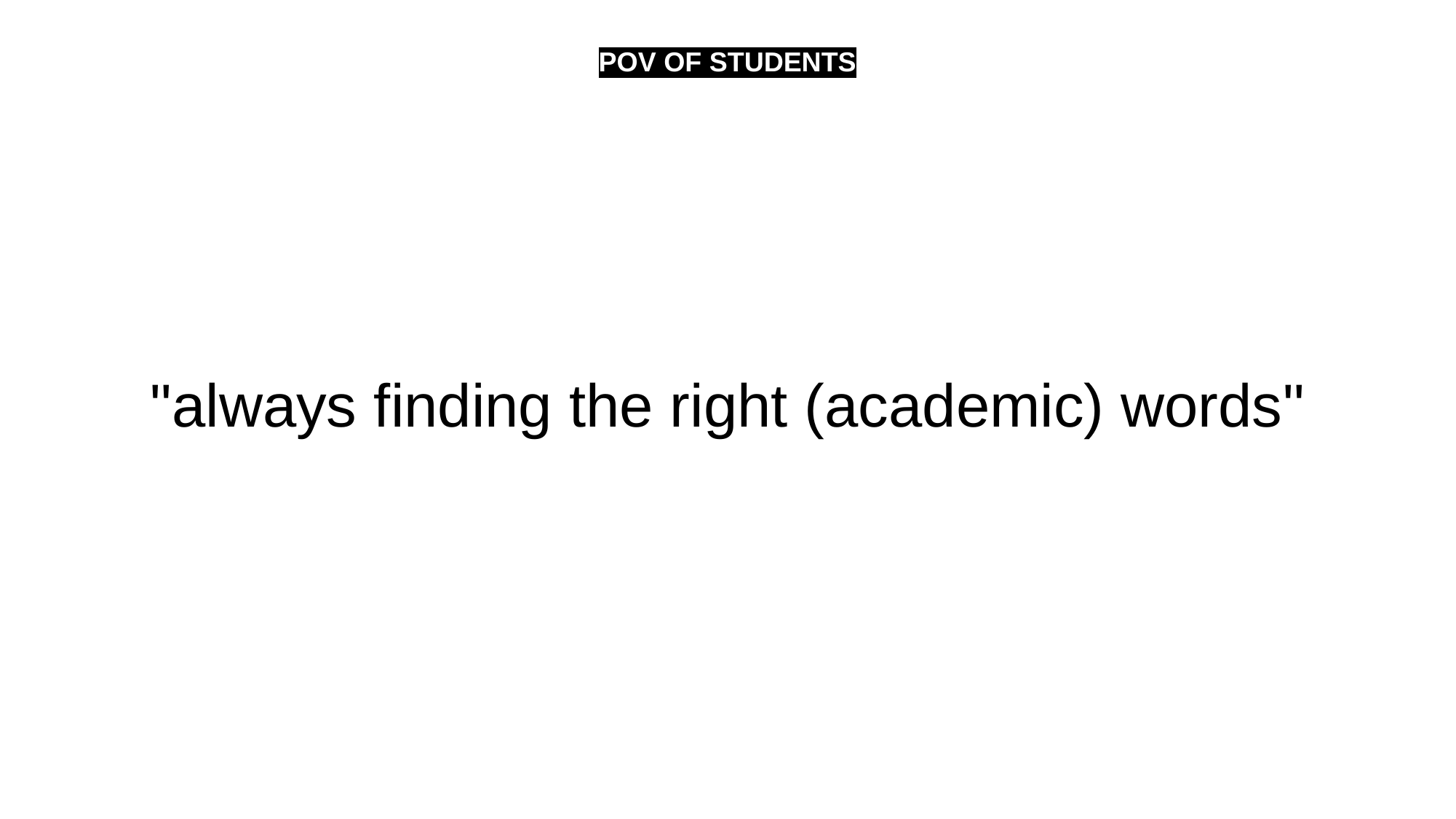

POV OF STUDENTS
"always finding the right (academic) words"